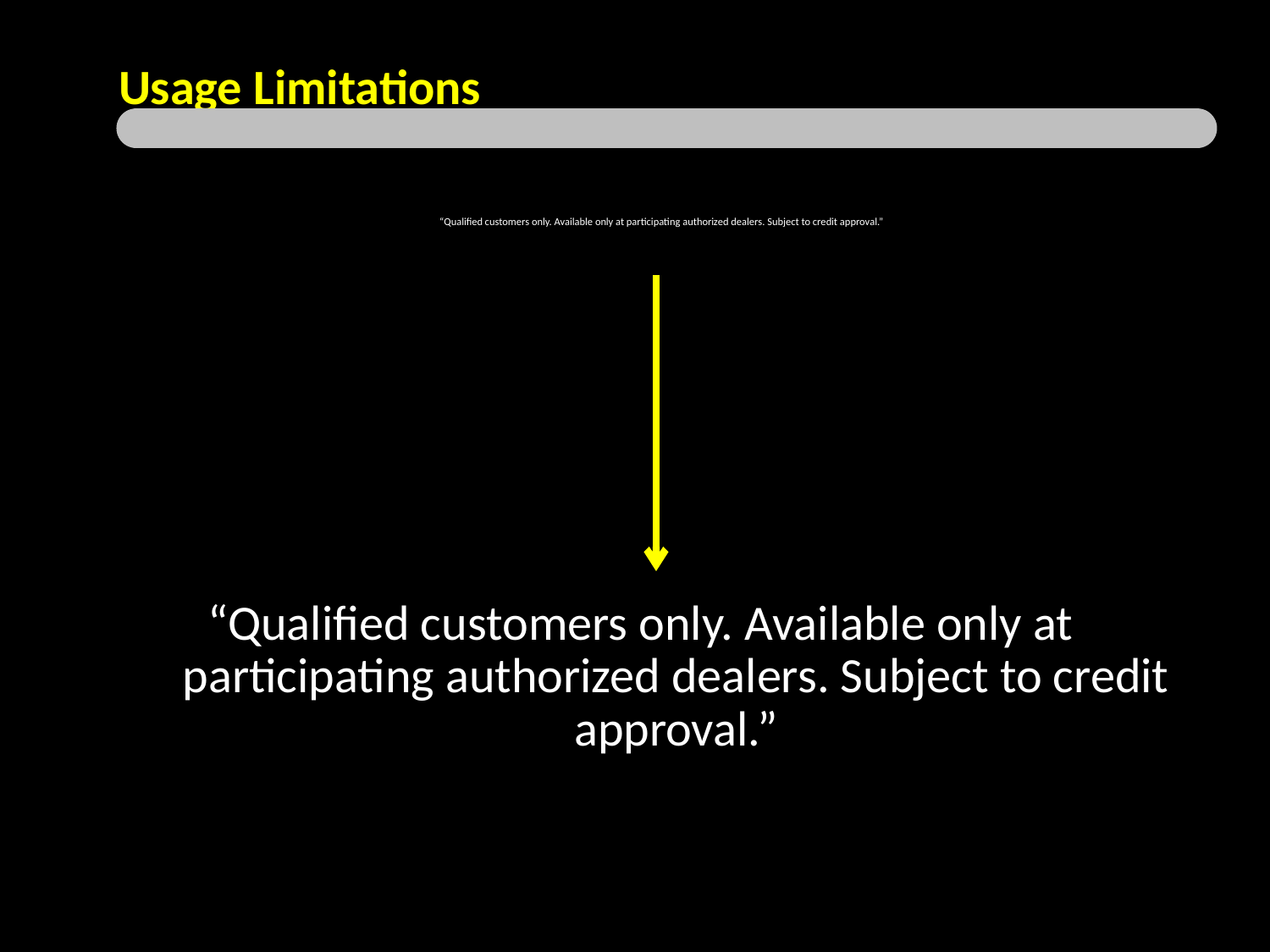

Usage Limitations

“Qualified customers only. Available only at participating authorized dealers. Subject to credit approval.”
“Qualified customers only. Available only at participating authorized dealers. Subject to credit approval.”